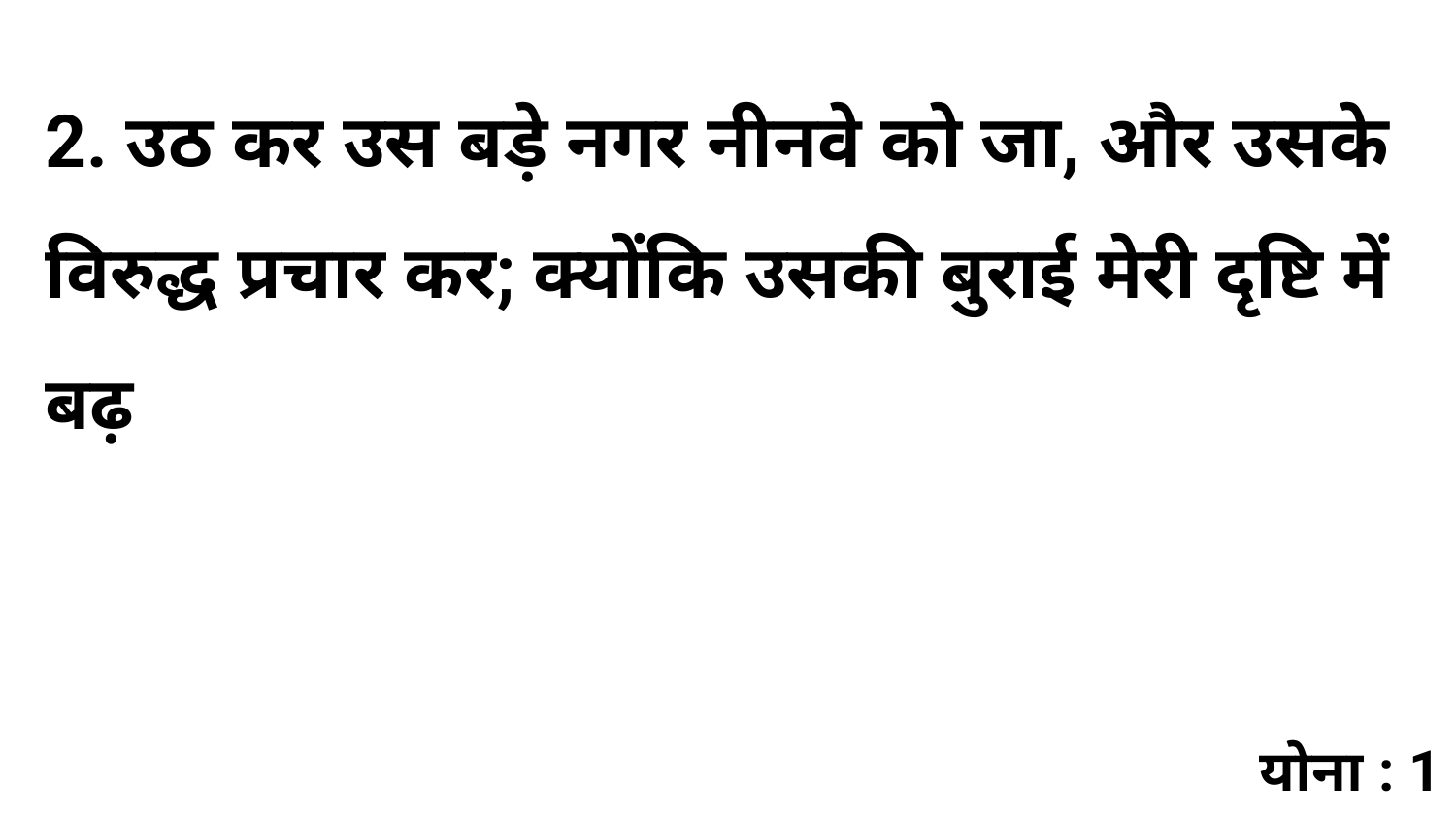

2. उठ कर उस बड़े नगर नीनवे को जा, और उसके विरुद्ध प्रचार कर; क्योंकि उसकी बुराई मेरी दृष्टि में बढ़
योना : 1